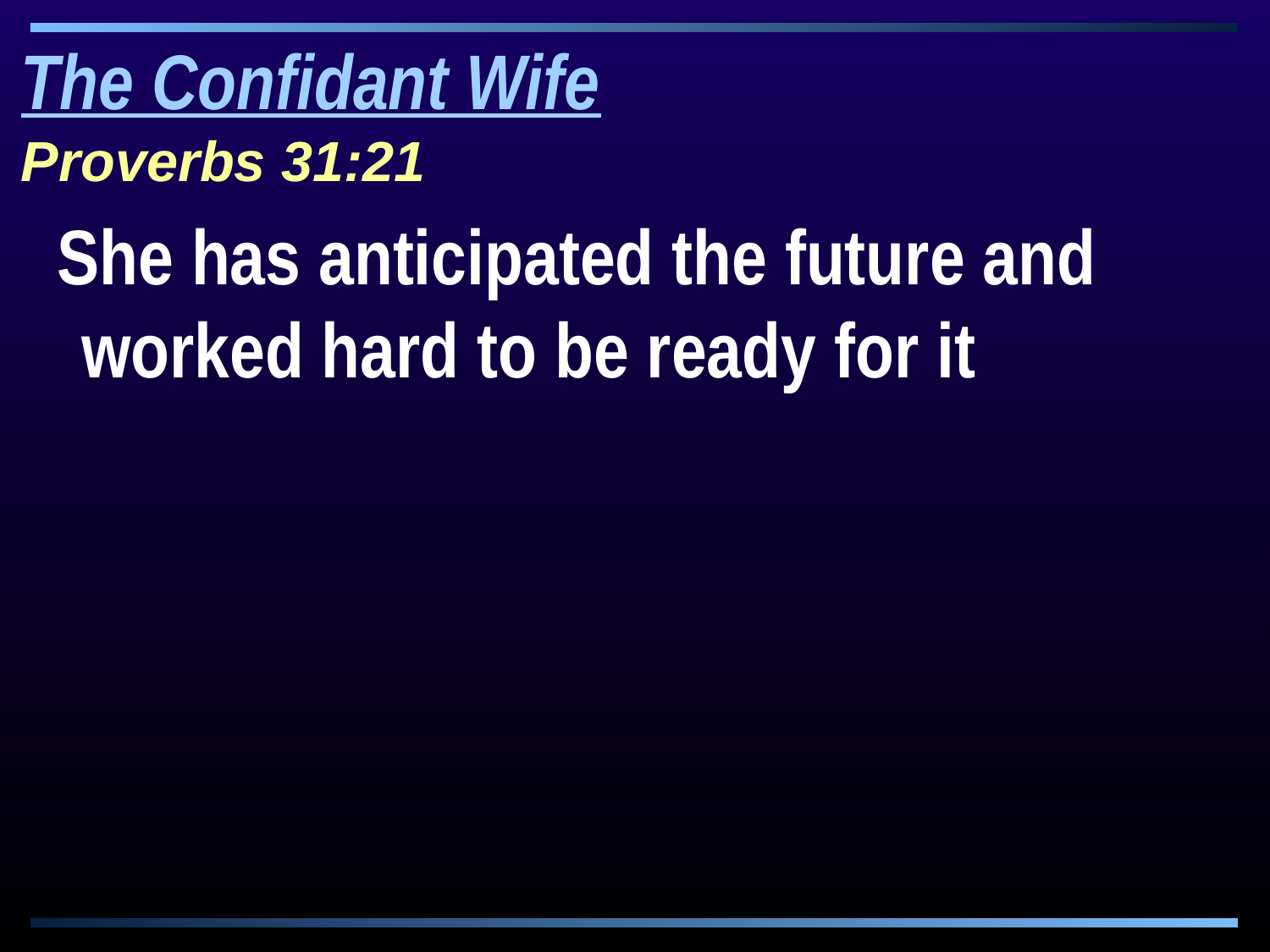

The Confidant Wife
Proverbs 31:21
She has anticipated the future and worked hard to be ready for it